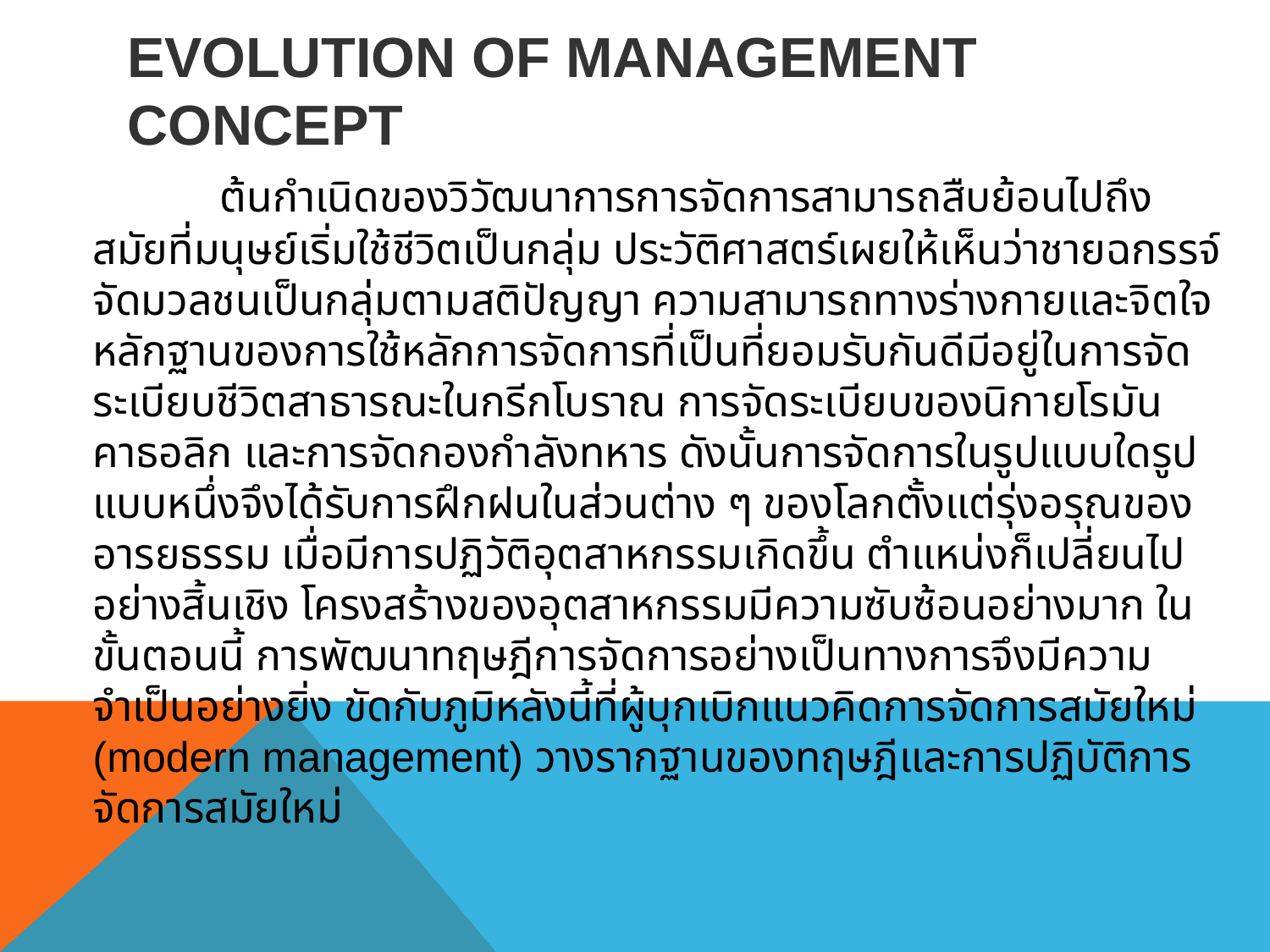

# Evolution of Management Concept
		ต้นกำเนิดของวิวัฒนาการการจัดการสามารถสืบย้อนไปถึงสมัยที่มนุษย์เริ่มใช้ชีวิตเป็นกลุ่ม ประวัติศาสตร์เผยให้เห็นว่าชายฉกรรจ์จัดมวลชนเป็นกลุ่มตามสติปัญญา ความสามารถทางร่างกายและจิตใจ หลักฐานของการใช้หลักการจัดการที่เป็นที่ยอมรับกันดีมีอยู่ในการจัดระเบียบชีวิตสาธารณะในกรีกโบราณ การจัดระเบียบของนิกายโรมันคาธอลิก และการจัดกองกำลังทหาร ดังนั้นการจัดการในรูปแบบใดรูปแบบหนึ่งจึงได้รับการฝึกฝนในส่วนต่าง ๆ ของโลกตั้งแต่รุ่งอรุณของอารยธรรม เมื่อมีการปฏิวัติอุตสาหกรรมเกิดขึ้น ตำแหน่งก็เปลี่ยนไปอย่างสิ้นเชิง โครงสร้างของอุตสาหกรรมมีความซับซ้อนอย่างมาก ในขั้นตอนนี้ การพัฒนาทฤษฎีการจัดการอย่างเป็นทางการจึงมีความจำเป็นอย่างยิ่ง ขัดกับภูมิหลังนี้ที่ผู้บุกเบิกแนวคิดการจัดการสมัยใหม่ (modern management) วางรากฐานของทฤษฎีและการปฏิบัติการจัดการสมัยใหม่